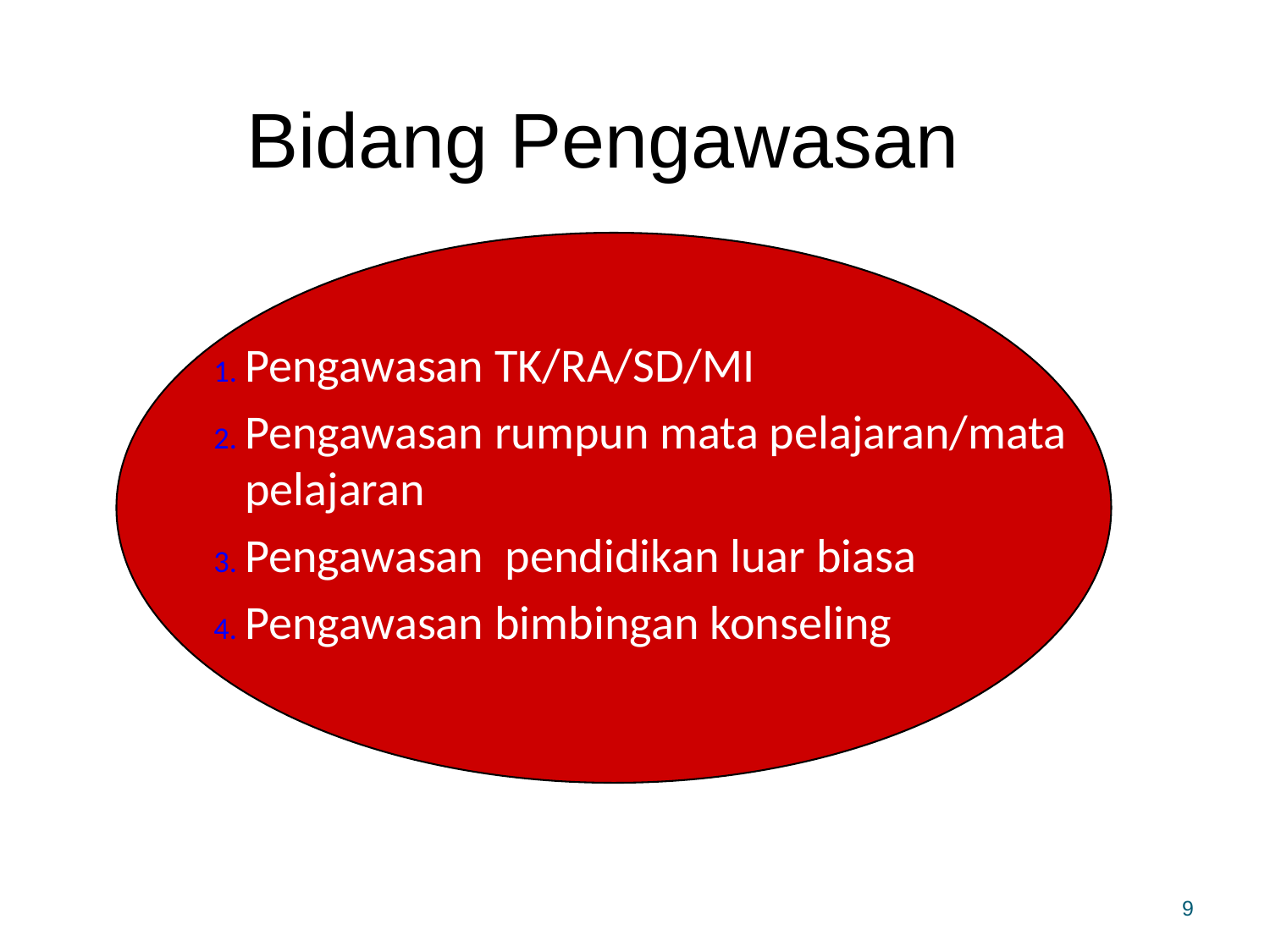

Bidang Pengawasan

Pengawasan TK/RA/SD/MI
Pengawasan rumpun mata pelajaran/mata pelajaran
Pengawasan  pendidikan luar biasa
Pengawasan bimbingan konseling
9